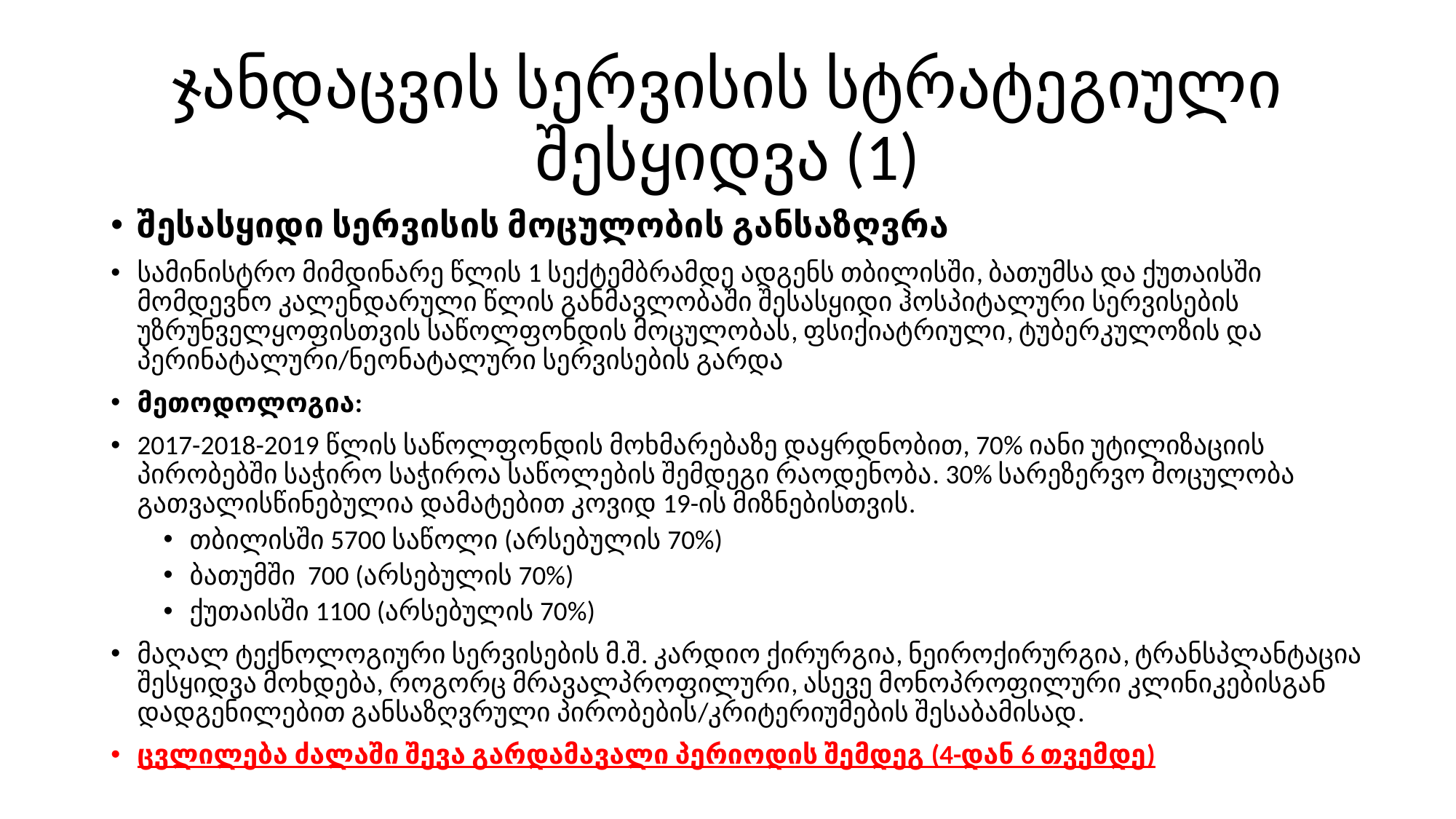

# ჯანდაცვის სერვისის სტრატეგიული შესყიდვა (1)
შესასყიდი სერვისის მოცულობის განსაზღვრა
სამინისტრო მიმდინარე წლის 1 სექტემბრამდე ადგენს თბილისში, ბათუმსა და ქუთაისში მომდევნო კალენდარული წლის განმავლობაში შესასყიდი ჰოსპიტალური სერვისების უზრუნველყოფისთვის საწოლფონდის მოცულობას, ფსიქიატრიული, ტუბერკულოზის და პერინატალური/ნეონატალური სერვისების გარდა
მეთოდოლოგია:
2017-2018-2019 წლის საწოლფონდის მოხმარებაზე დაყრდნობით, 70% იანი უტილიზაციის პირობებში საჭირო საჭიროა საწოლების შემდეგი რაოდენობა. 30% სარეზერვო მოცულობა გათვალისწინებულია დამატებით კოვიდ 19-ის მიზნებისთვის.
თბილისში 5700 საწოლი (არსებულის 70%)
ბათუმში  700 (არსებულის 70%)
ქუთაისში 1100 (არსებულის 70%)
მაღალ ტექნოლოგიური სერვისების მ.შ. კარდიო ქირურგია, ნეიროქირურგია, ტრანსპლანტაცია შესყიდვა მოხდება, როგორც მრავალპროფილური, ასევე მონოპროფილური კლინიკებისგან დადგენილებით განსაზღვრული პირობების/კრიტერიუმების შესაბამისად.
ცვლილება ძალაში შევა გარდამავალი პერიოდის შემდეგ (4-დან 6 თვემდე)